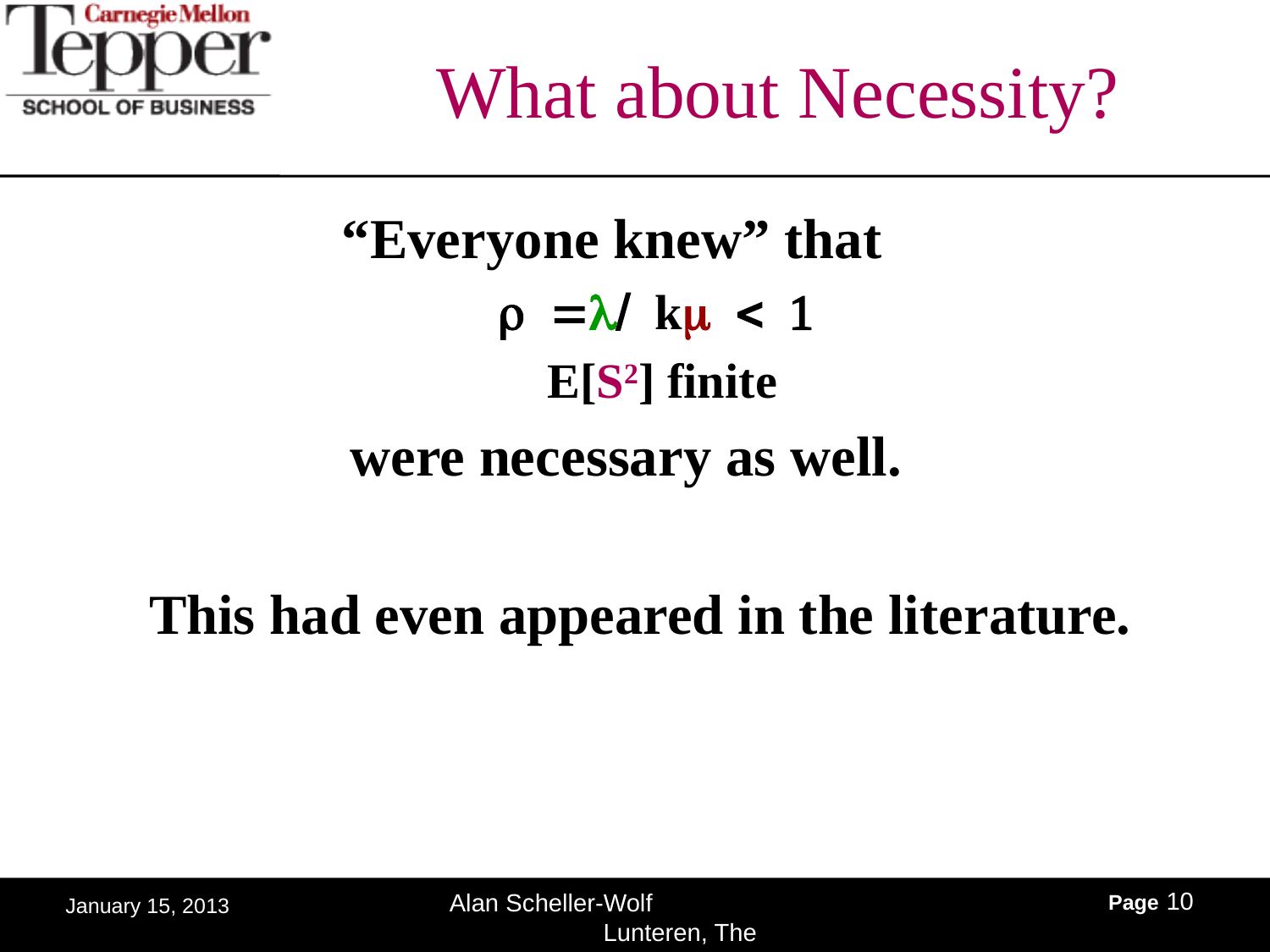

# What about Necessity?
“Everyone knew” that
ρ =λ/ kμ < 1
E[S2] finite
were necessary as well.

This had even appeared in the literature.

Page 10
Alan Scheller-Wolf                                      Lunteren, The Netherlands
January 15, 2013